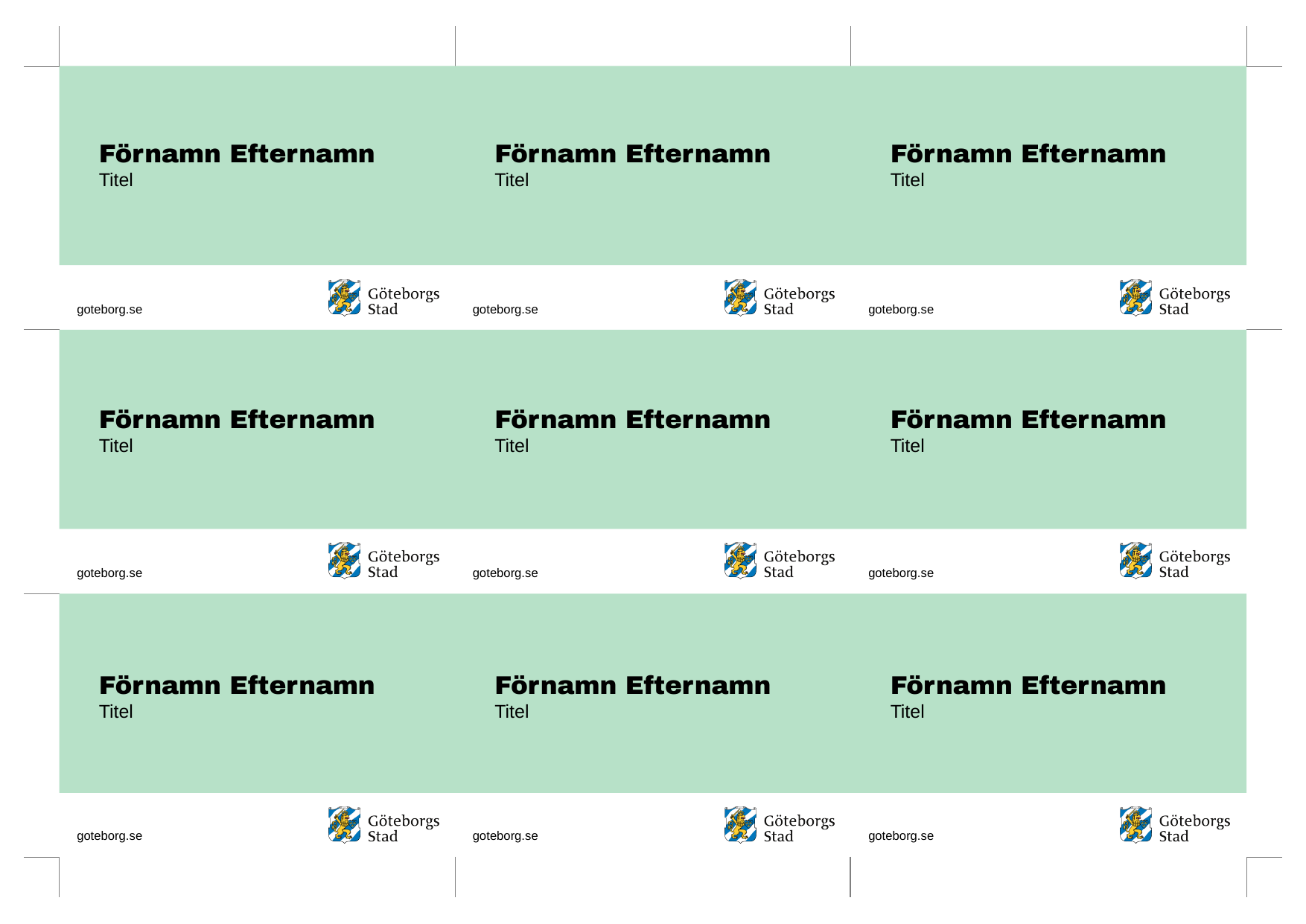

Förnamn Efternamn
Titel
Förnamn Efternamn
Titel
Förnamn Efternamn
Titel
Förnamn Efternamn
Titel
Förnamn Efternamn
Titel
Förnamn Efternamn
Titel
Förnamn Efternamn
Titel
Förnamn Efternamn
Titel
Förnamn Efternamn
Titel